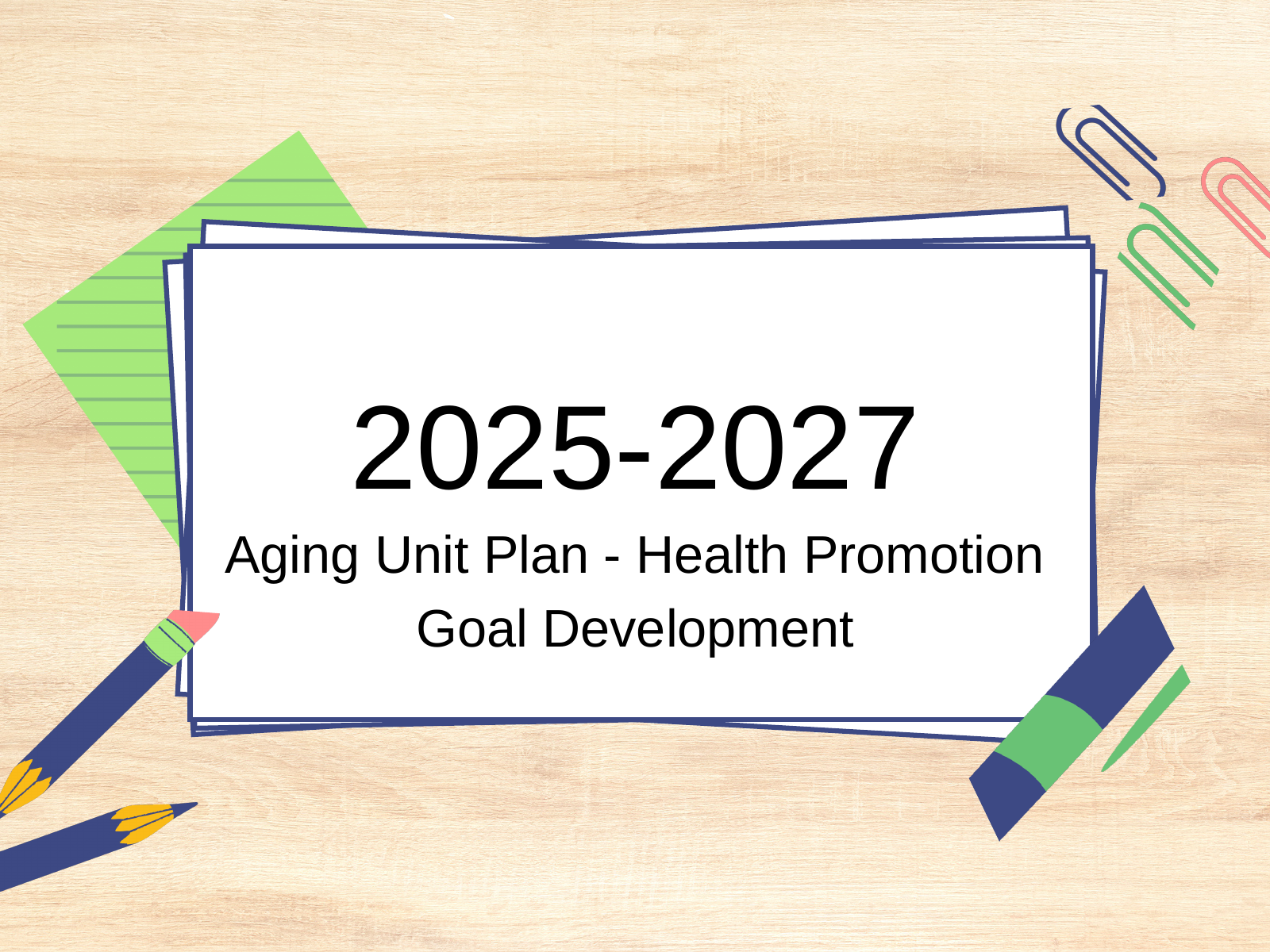

2025-2027
Aging Unit Plan - Health Promotion Goal Development